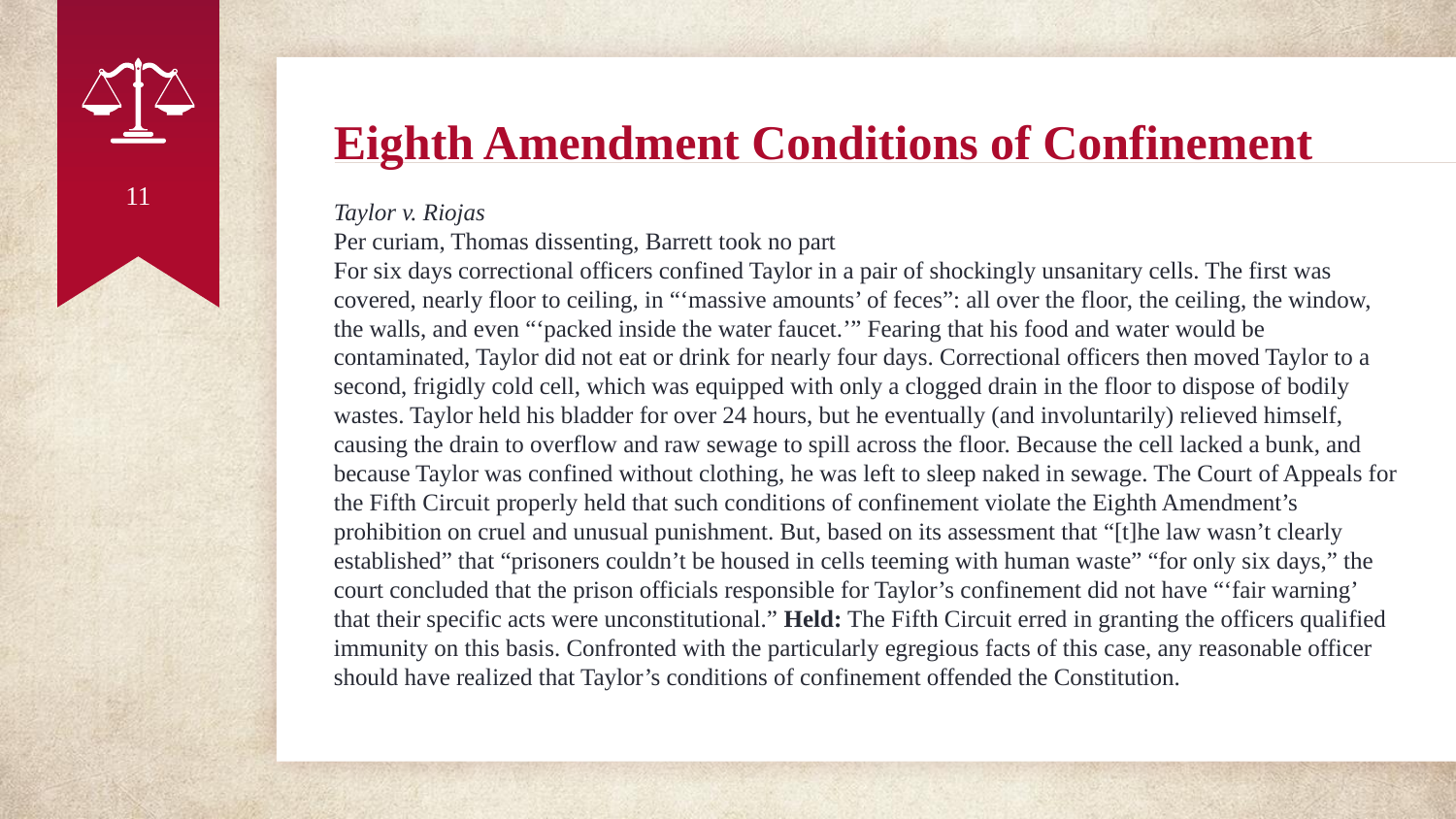

# Eighth Amendment Conditions of Confinement
11
Taylor v. Riojas
Per curiam, Thomas dissenting, Barrett took no part
For six days correctional officers confined Taylor in a pair of shockingly unsanitary cells. The first was covered, nearly floor to ceiling, in “‘massive amounts’ of feces”: all over the floor, the ceiling, the window, the walls, and even “‘packed inside the water faucet.’” Fearing that his food and water would be contaminated, Taylor did not eat or drink for nearly four days. Correctional officers then moved Taylor to a second, frigidly cold cell, which was equipped with only a clogged drain in the floor to dispose of bodily wastes. Taylor held his bladder for over 24 hours, but he eventually (and involuntarily) relieved himself, causing the drain to overflow and raw sewage to spill across the floor. Because the cell lacked a bunk, and because Taylor was confined without clothing, he was left to sleep naked in sewage. The Court of Appeals for the Fifth Circuit properly held that such conditions of confinement violate the Eighth Amendment’s prohibition on cruel and unusual punishment. But, based on its assessment that “[t]he law wasn’t clearly established” that “prisoners couldn’t be housed in cells teeming with human waste” “for only six days,” the court concluded that the prison officials responsible for Taylor’s confinement did not have “‘fair warning’ that their specific acts were unconstitutional.” Held: The Fifth Circuit erred in granting the officers qualified immunity on this basis. Confronted with the particularly egregious facts of this case, any reasonable officer should have realized that Taylor’s conditions of confinement offended the Constitution.